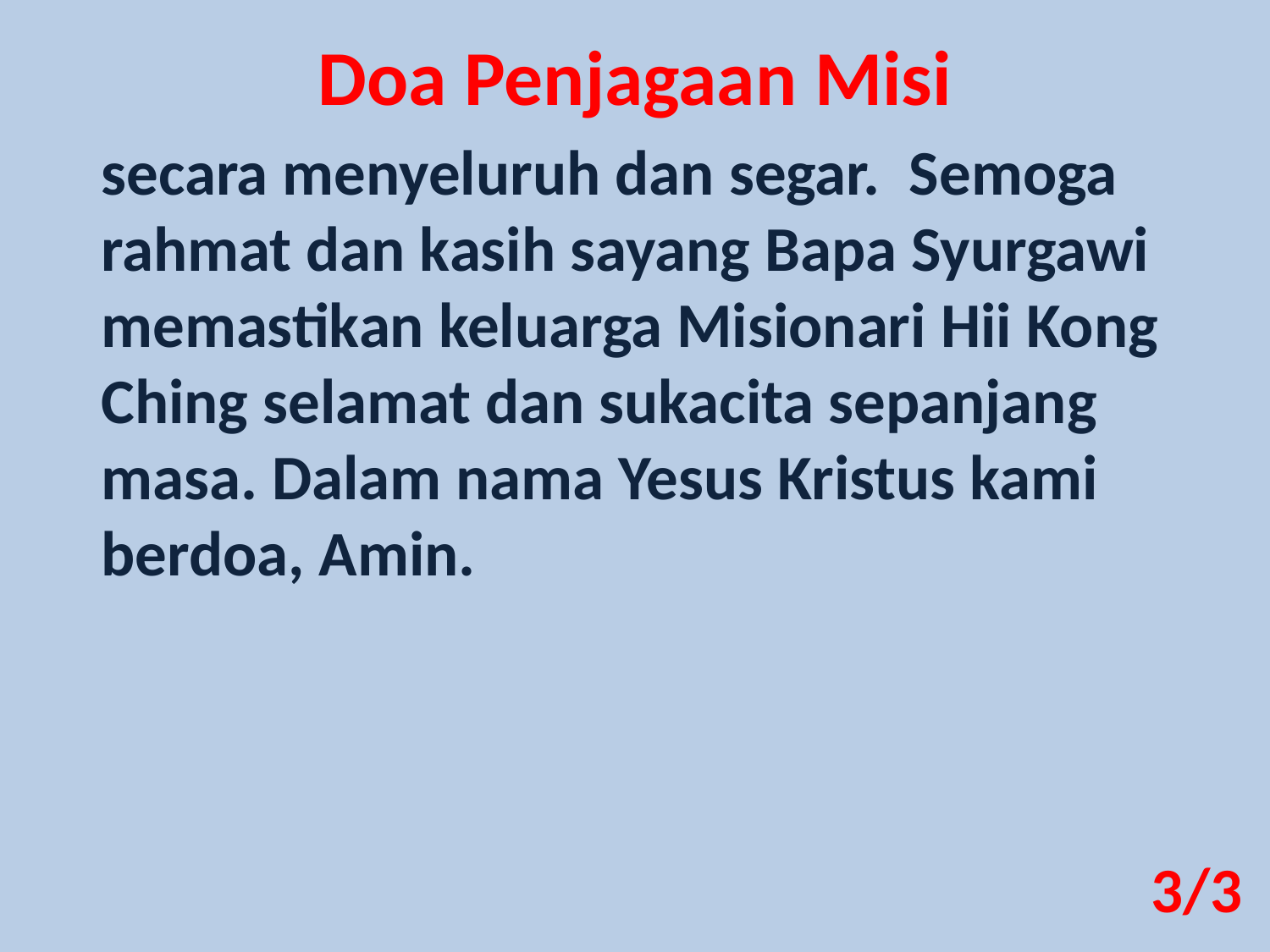

Doa Penjagaan Misi
secara menyeluruh dan segar.  Semoga rahmat dan kasih sayang Bapa Syurgawi memastikan keluarga Misionari Hii Kong Ching selamat dan sukacita sepanjang masa. Dalam nama Yesus Kristus kami berdoa, Amin.
3/3